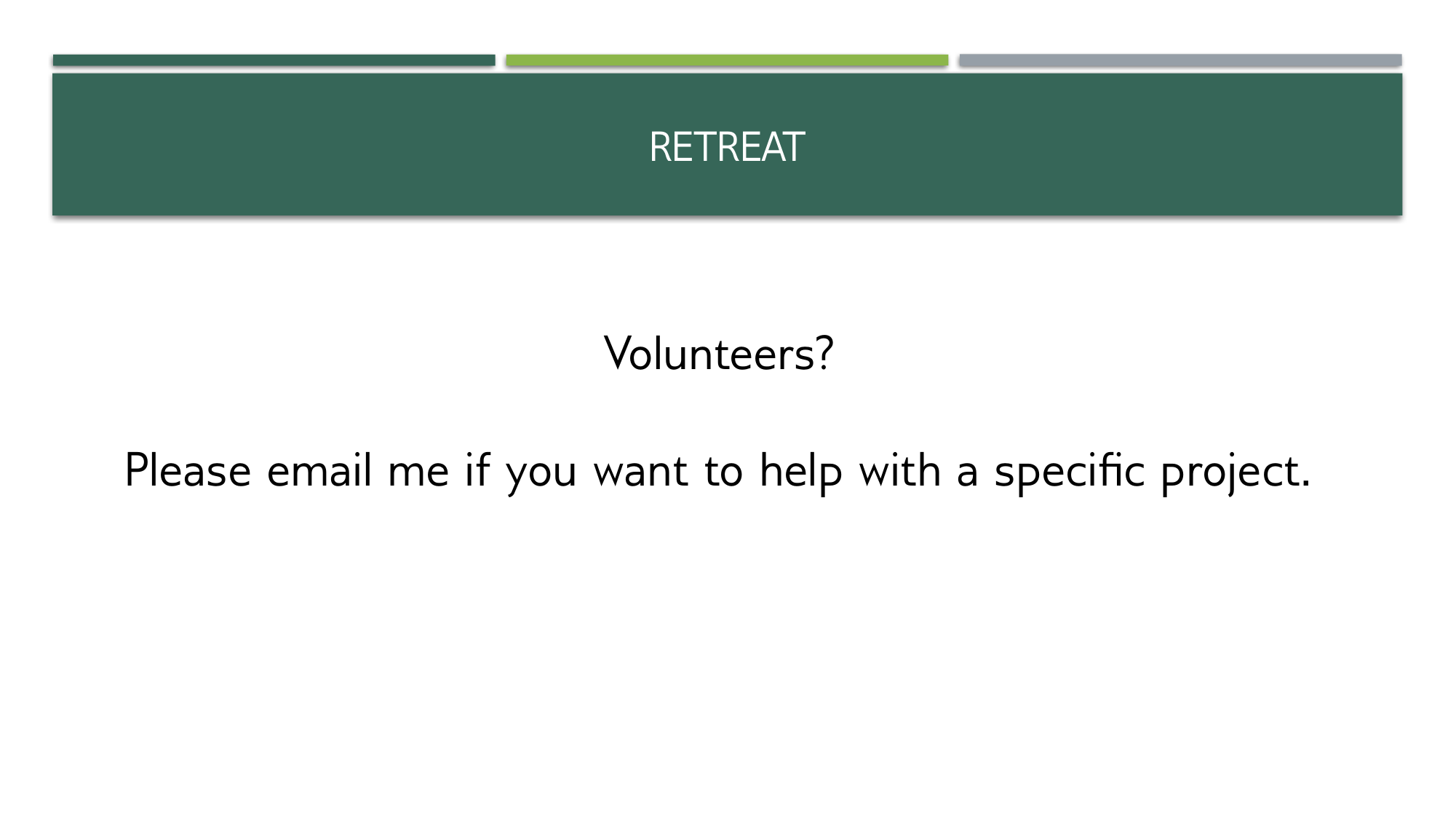

# retreat
Volunteers?

Please email me if you want to help with a specific project.